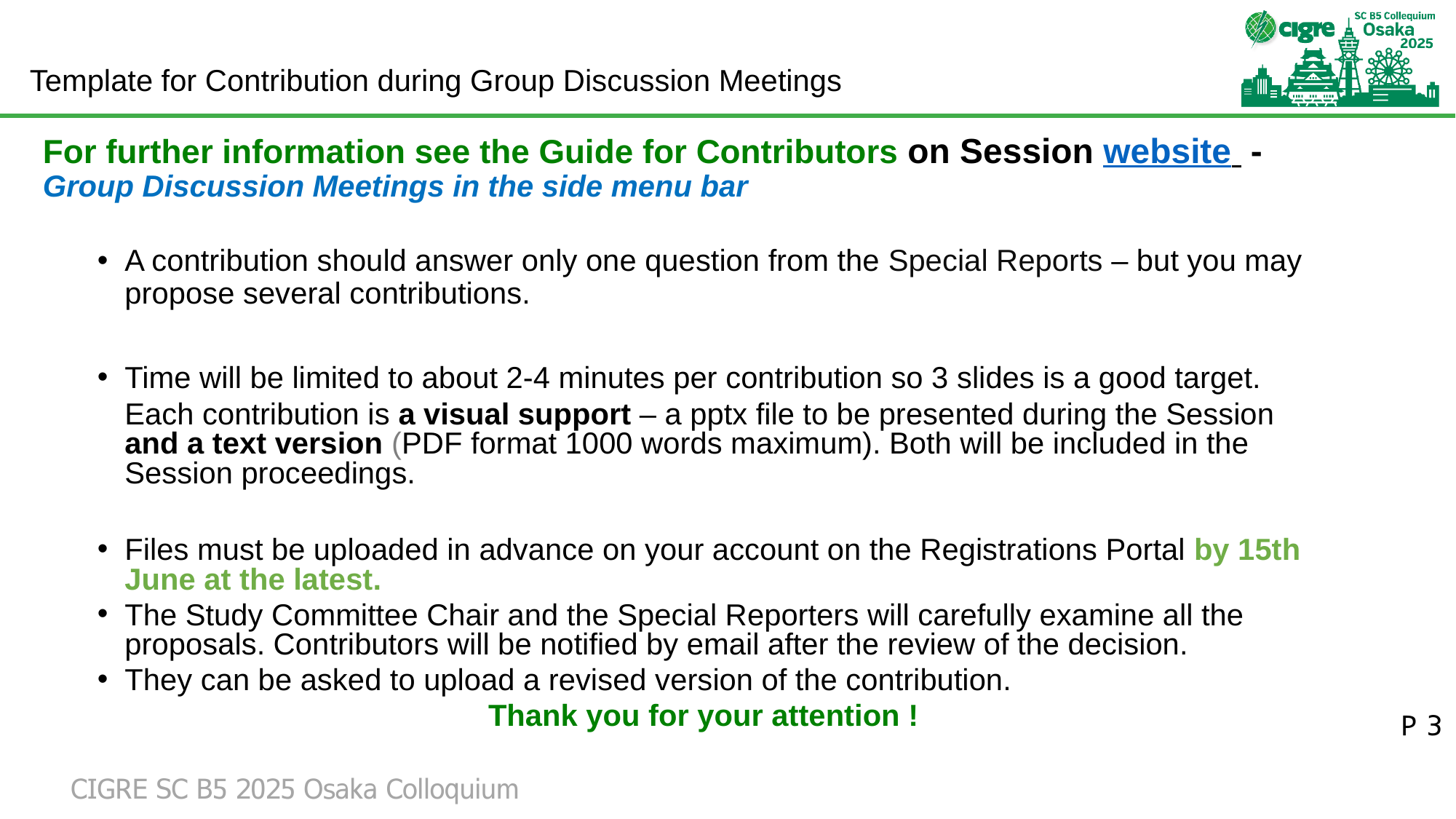

Template for Contribution during Group Discussion Meetings
For further information see the Guide for Contributors on Session website  - Group Discussion Meetings in the side menu bar

A contribution should answer only one question from the Special Reports – but you may propose several contributions.

Time will be limited to about 2-4 minutes per contribution so 3 slides is a good target.
Each contribution is a visual support – a pptx file to be presented during the Session and a text version (PDF format 1000 words maximum). Both will be included in the Session proceedings.

Files must be uploaded in advance on your account on the Registrations Portal by 15th June at the latest.
The Study Committee Chair and the Special Reporters will carefully examine all the proposals. Contributors will be notified by email after the review of the decision.
They can be asked to upload a revised version of the contribution.
Thank you for your attention !